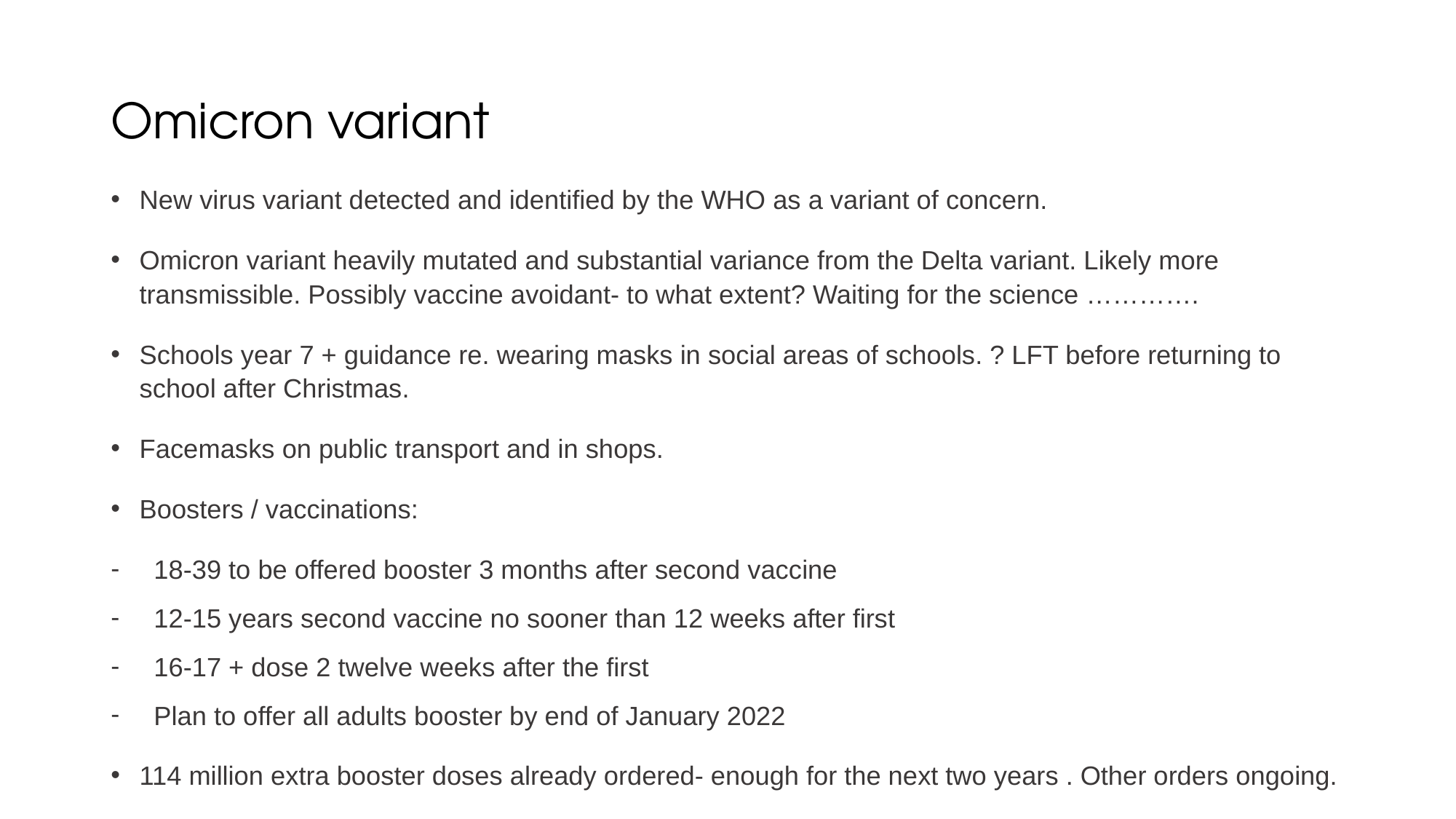

# Omicron variant
New virus variant detected and identified by the WHO as a variant of concern.
Omicron variant heavily mutated and substantial variance from the Delta variant. Likely more transmissible. Possibly vaccine avoidant- to what extent? Waiting for the science ………….
Schools year 7 + guidance re. wearing masks in social areas of schools. ? LFT before returning to school after Christmas.
Facemasks on public transport and in shops.
Boosters / vaccinations:
18-39 to be offered booster 3 months after second vaccine
12-15 years second vaccine no sooner than 12 weeks after first
16-17 + dose 2 twelve weeks after the first
Plan to offer all adults booster by end of January 2022
114 million extra booster doses already ordered- enough for the next two years . Other orders ongoing.